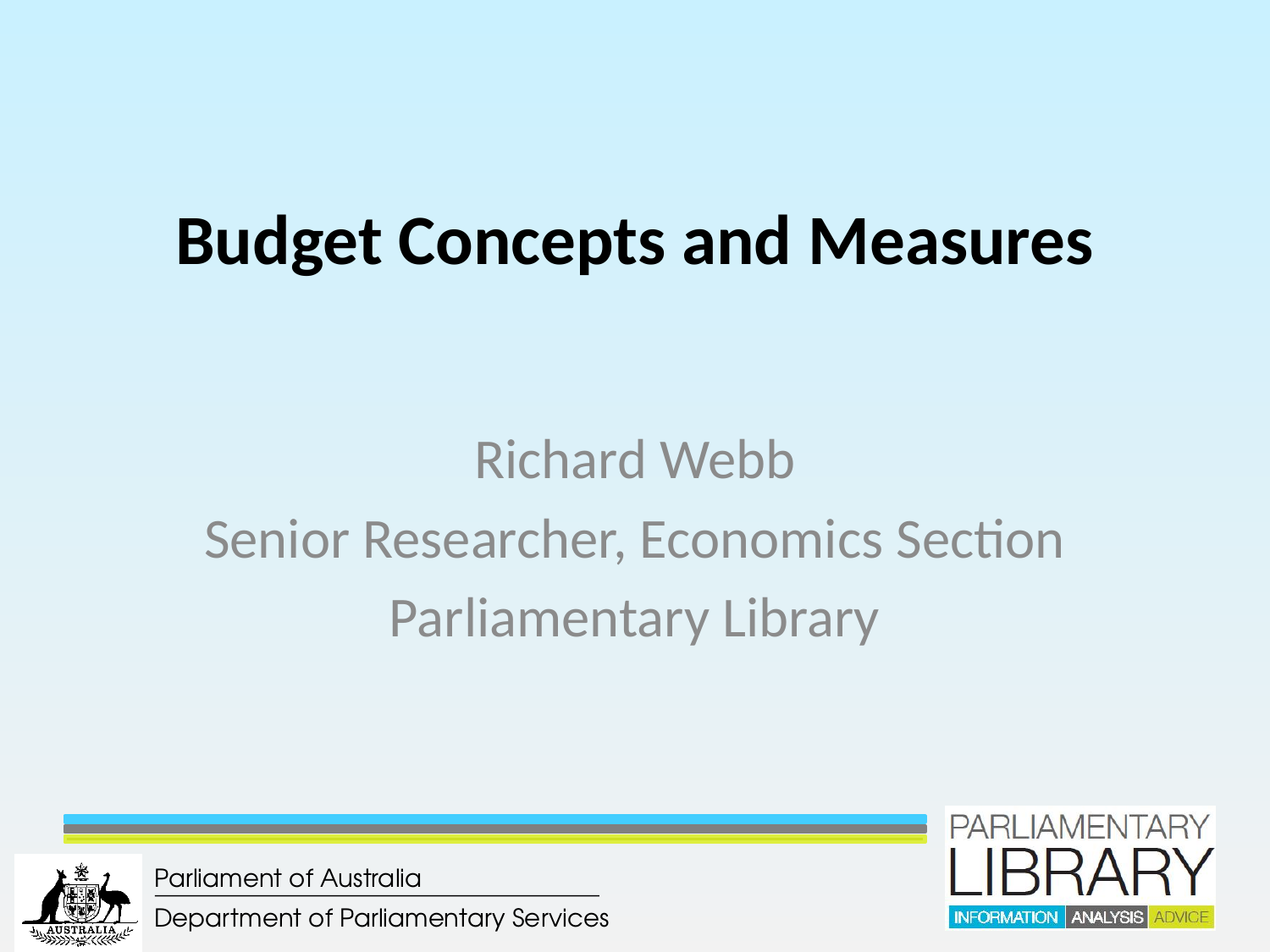

# Budget Concepts and Measures
Richard Webb
Senior Researcher, Economics Section
Parliamentary Library